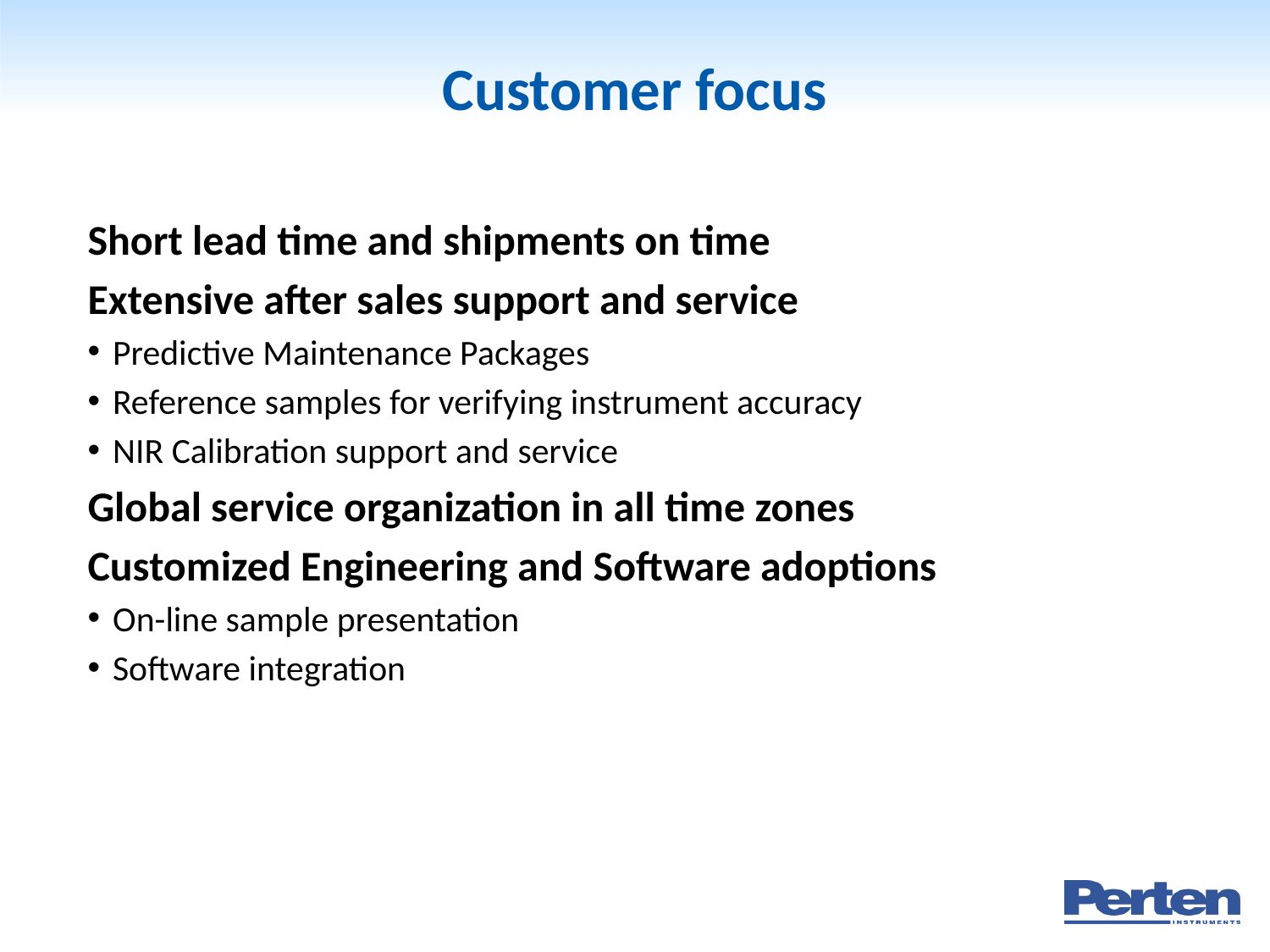

# Customer focus
Short lead time and shipments on time
Extensive after sales support and service
Predictive Maintenance Packages
Reference samples for verifying instrument accuracy
NIR Calibration support and service
Global service organization in all time zones
Customized Engineering and Software adoptions
On-line sample presentation
Software integration